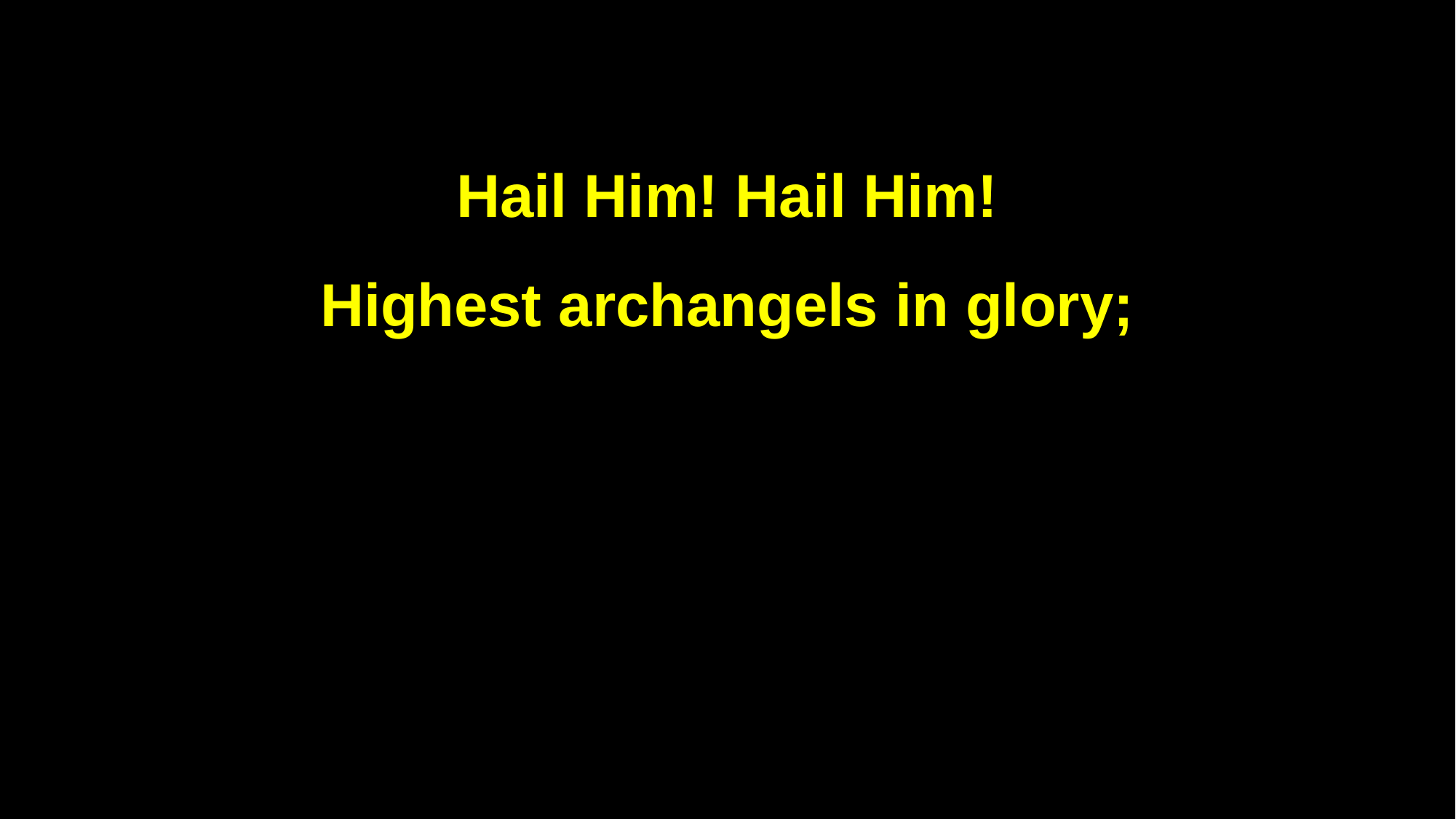

Hail Him! Hail Him!
Highest archangels in glory;